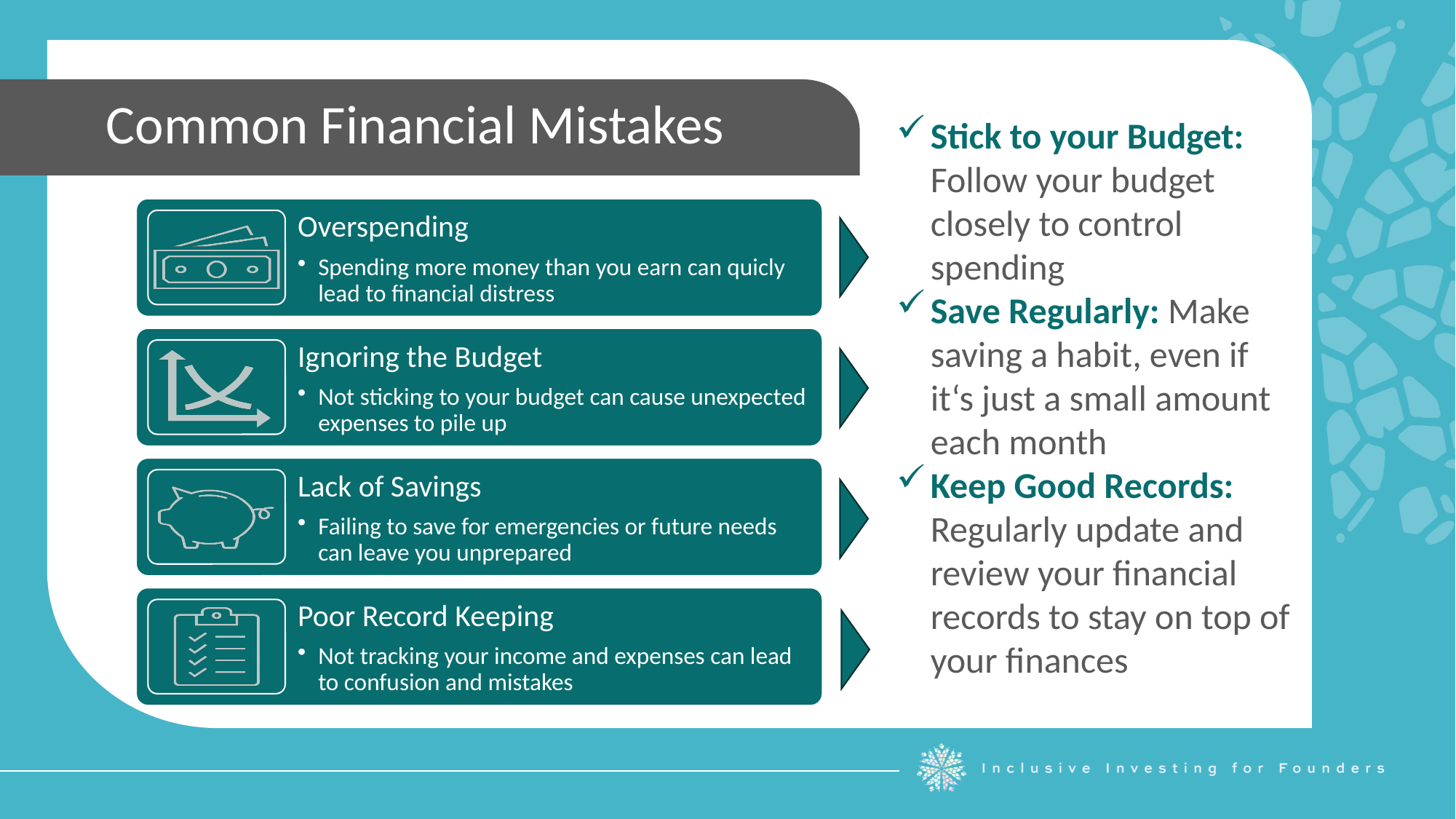

Common Financial Mistakes
Stick to your Budget: Follow your budget closely to control spending
Save Regularly: Make saving a habit, even if it‘s just a small amount each month
Keep Good Records: Regularly update and review your financial records to stay on top of your finances
Overspending
Spending more money than you earn can quicly lead to financial distress
Ignoring the Budget
Not sticking to your budget can cause unexpected expenses to pile up
Lack of Savings
Failing to save for emergencies or future needs can leave you unprepared
Poor Record Keeping
Not tracking your income and expenses can lead to confusion and mistakes